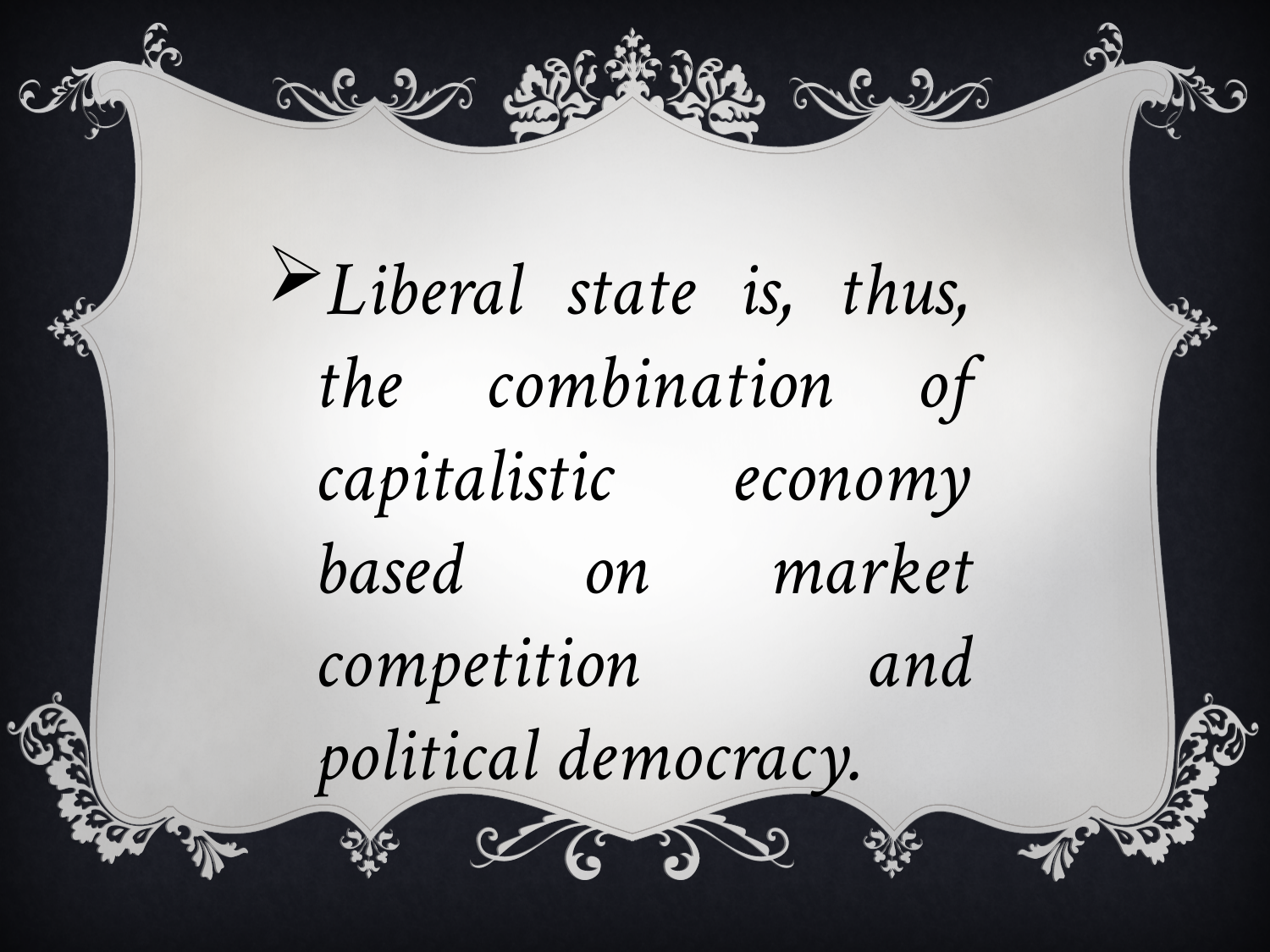

Liberal state is, thus, the combination of capitalistic economy based on market competition and political democracy.